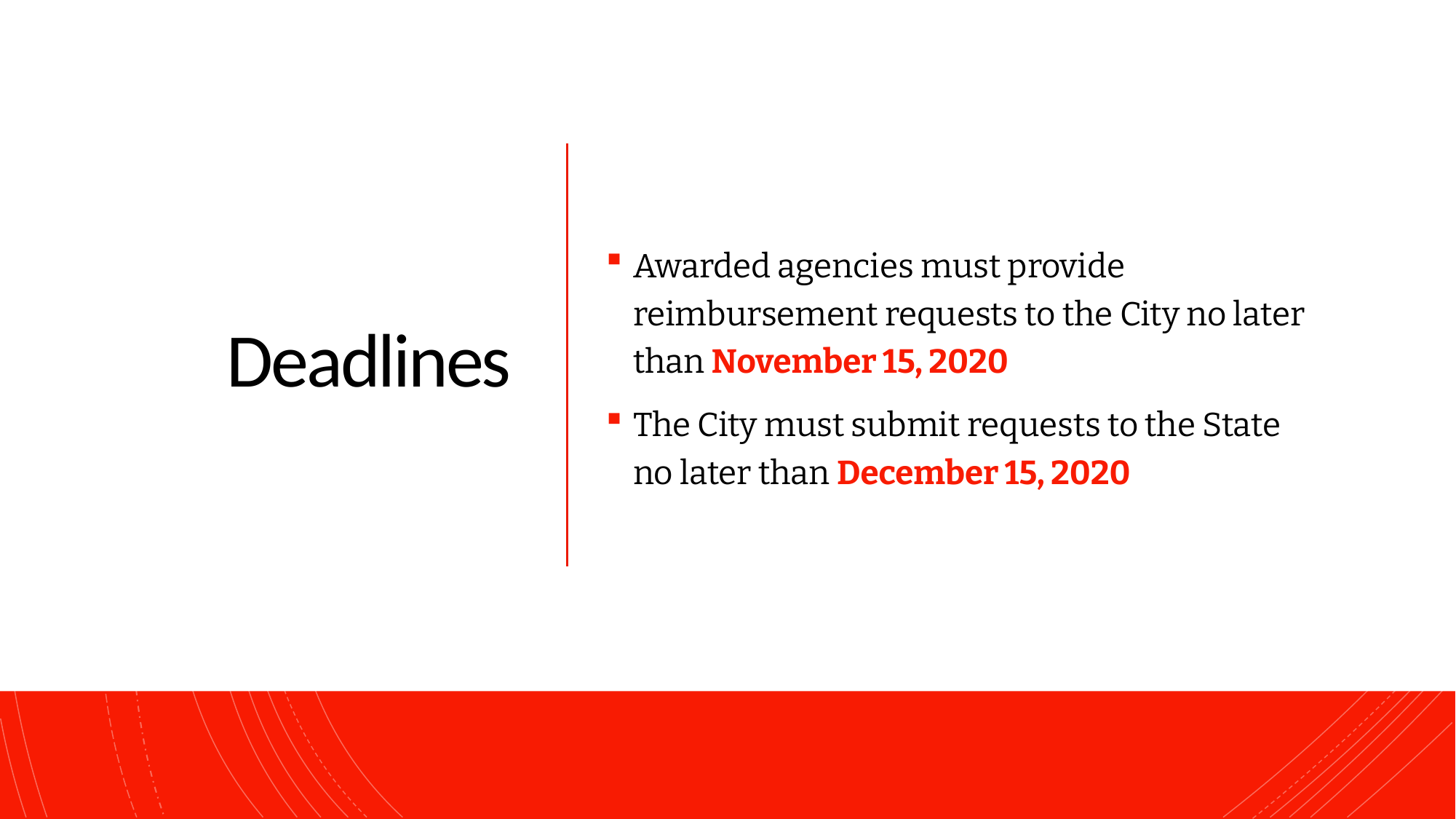

# Deadlines
Awarded agencies must provide reimbursement requests to the City no later than November 15, 2020
The City must submit requests to the State no later than December 15, 2020